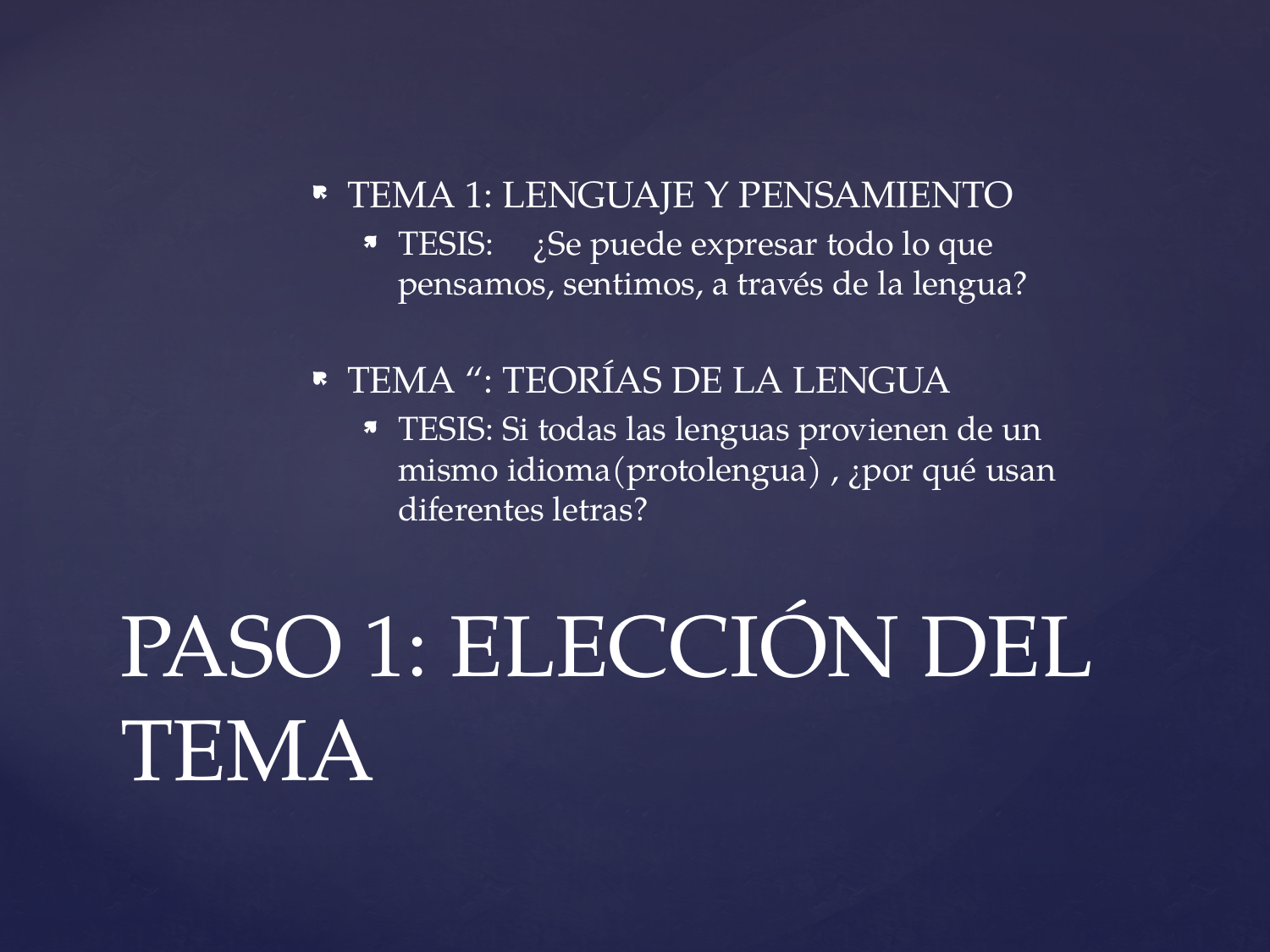

TEMA 1: LENGUAJE Y PENSAMIENTO
TESIS: 	 ¿Se puede expresar todo lo que pensamos, sentimos, a través de la lengua?

TEMA “: TEORÍAS DE LA LENGUA
TESIS: Si todas las lenguas provienen de un mismo idioma(protolengua) , ¿por qué usan diferentes letras?
# PASO 1: ELECCIÓN DEL TEMA